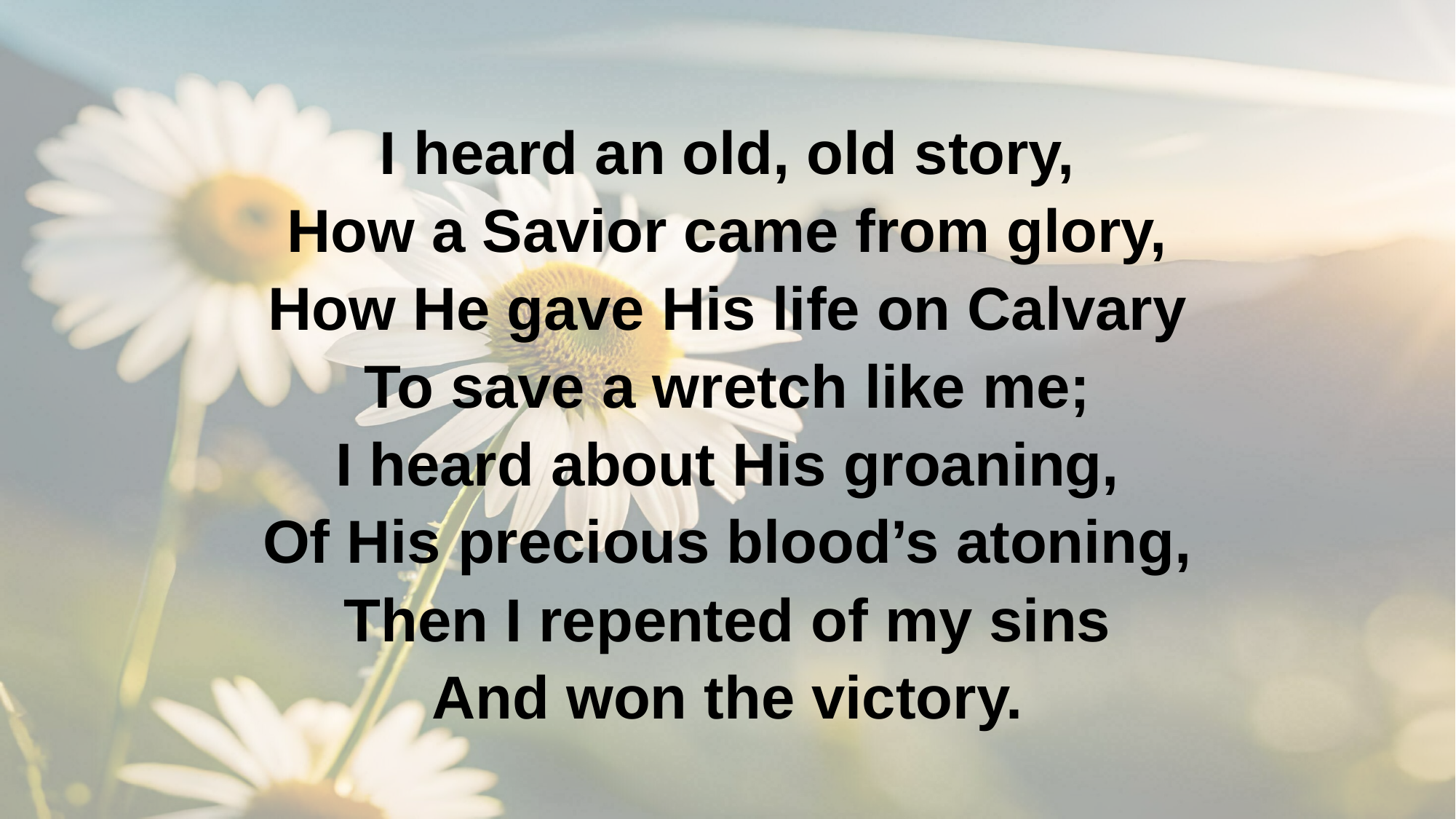

I heard an old, old story,
How a Savior came from glory,
How He gave His life on Calvary
To save a wretch like me;
I heard about His groaning,
Of His precious blood’s atoning,
Then I repented of my sins
And won the victory.